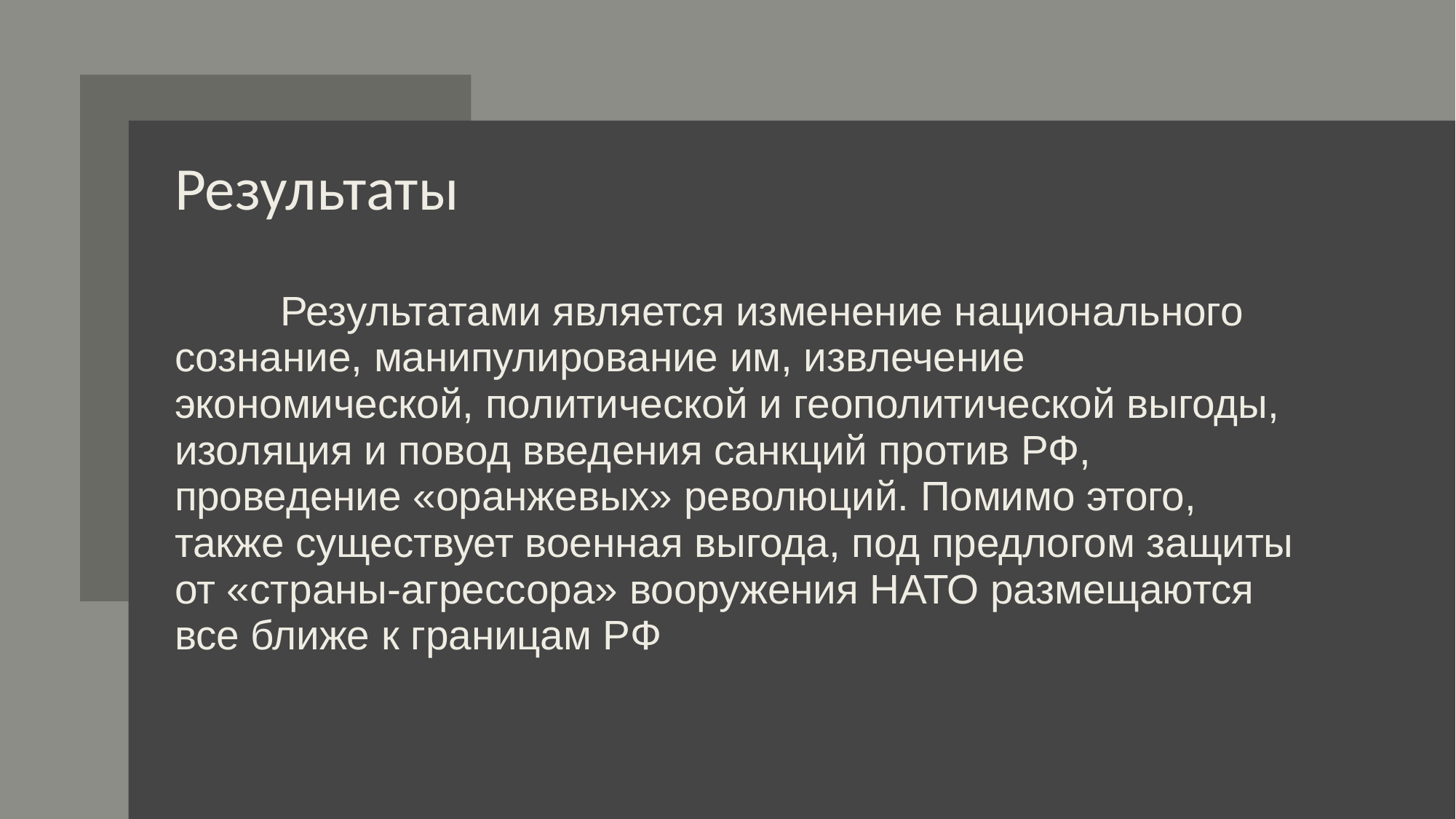

# Результаты
	Результатами является изменение национального сознание, манипулирование им, извлечение экономической, политической и геополитической выгоды, изоляция и повод введения санкций против РФ, проведение «оранжевых» революций. Помимо этого, также существует военная выгода, под предлогом защиты от «страны-агрессора» вооружения НАТО размещаются все ближе к границам РФ